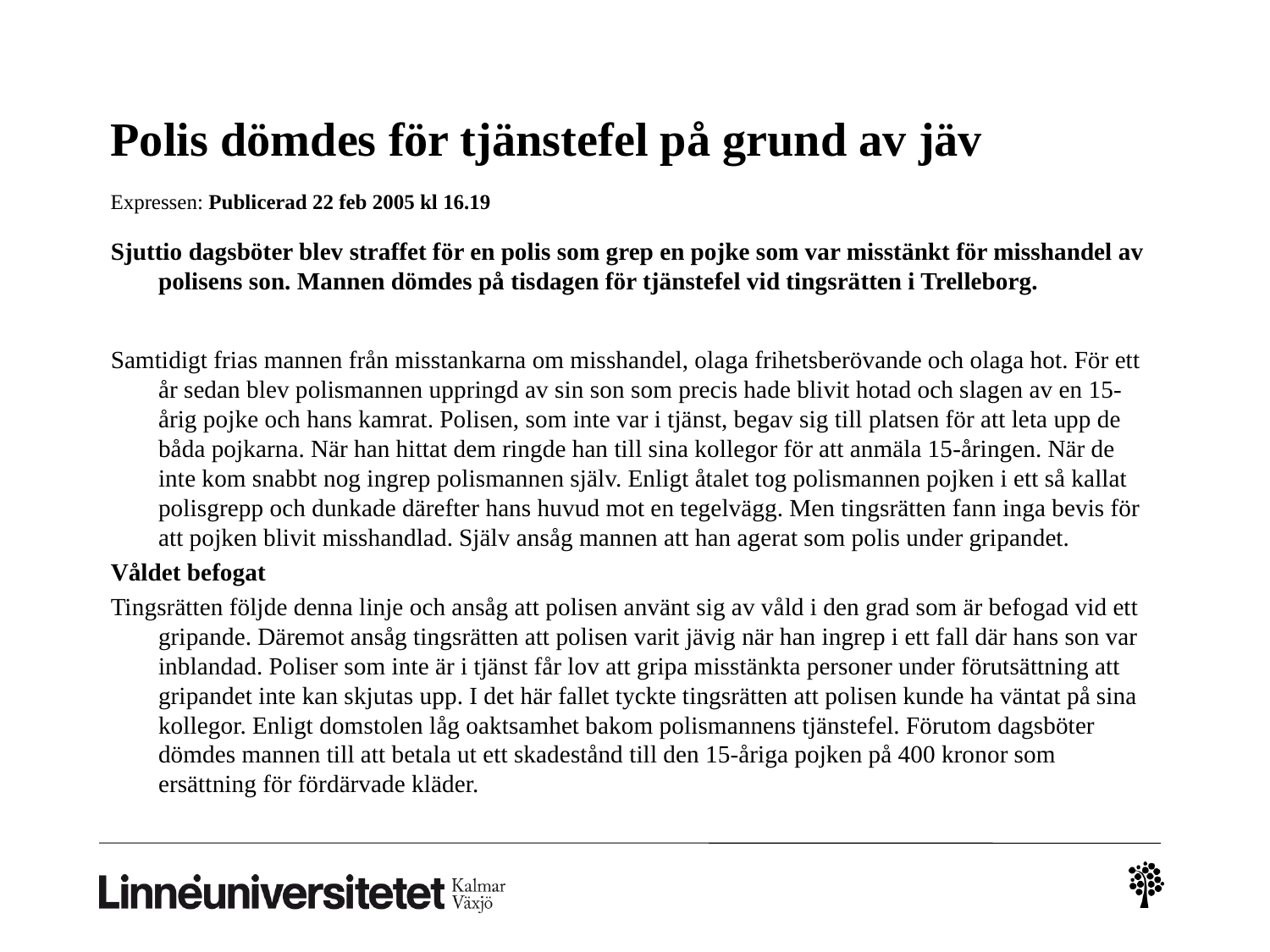

# Polis dömdes för tjänstefel på grund av jäv Expressen: Publicerad 22 feb 2005 kl 16.19
Sjuttio dagsböter blev straffet för en polis som grep en pojke som var misstänkt för misshandel av polisens son. Mannen dömdes på tisdagen för tjänstefel vid tingsrätten i Trelleborg.

Samtidigt frias mannen från misstankarna om misshandel, olaga frihetsberövande och olaga hot. För ett år sedan blev polismannen uppringd av sin son som precis hade blivit hotad och slagen av en 15- årig pojke och hans kamrat. Polisen, som inte var i tjänst, begav sig till platsen för att leta upp de båda pojkarna. När han hittat dem ringde han till sina kollegor för att anmäla 15-åringen. När de inte kom snabbt nog ingrep polismannen själv. Enligt åtalet tog polismannen pojken i ett så kallat polisgrepp och dunkade därefter hans huvud mot en tegelvägg. Men tingsrätten fann inga bevis för att pojken blivit misshandlad. Själv ansåg mannen att han agerat som polis under gripandet.
Våldet befogat
Tingsrätten följde denna linje och ansåg att polisen använt sig av våld i den grad som är befogad vid ett gripande. Däremot ansåg tingsrätten att polisen varit jävig när han ingrep i ett fall där hans son var inblandad. Poliser som inte är i tjänst får lov att gripa misstänkta personer under förutsättning att gripandet inte kan skjutas upp. I det här fallet tyckte tingsrätten att polisen kunde ha väntat på sina kollegor. Enligt domstolen låg oaktsamhet bakom polismannens tjänstefel. Förutom dagsböter dömdes mannen till att betala ut ett skadestånd till den 15-åriga pojken på 400 kronor som ersättning för fördärvade kläder.